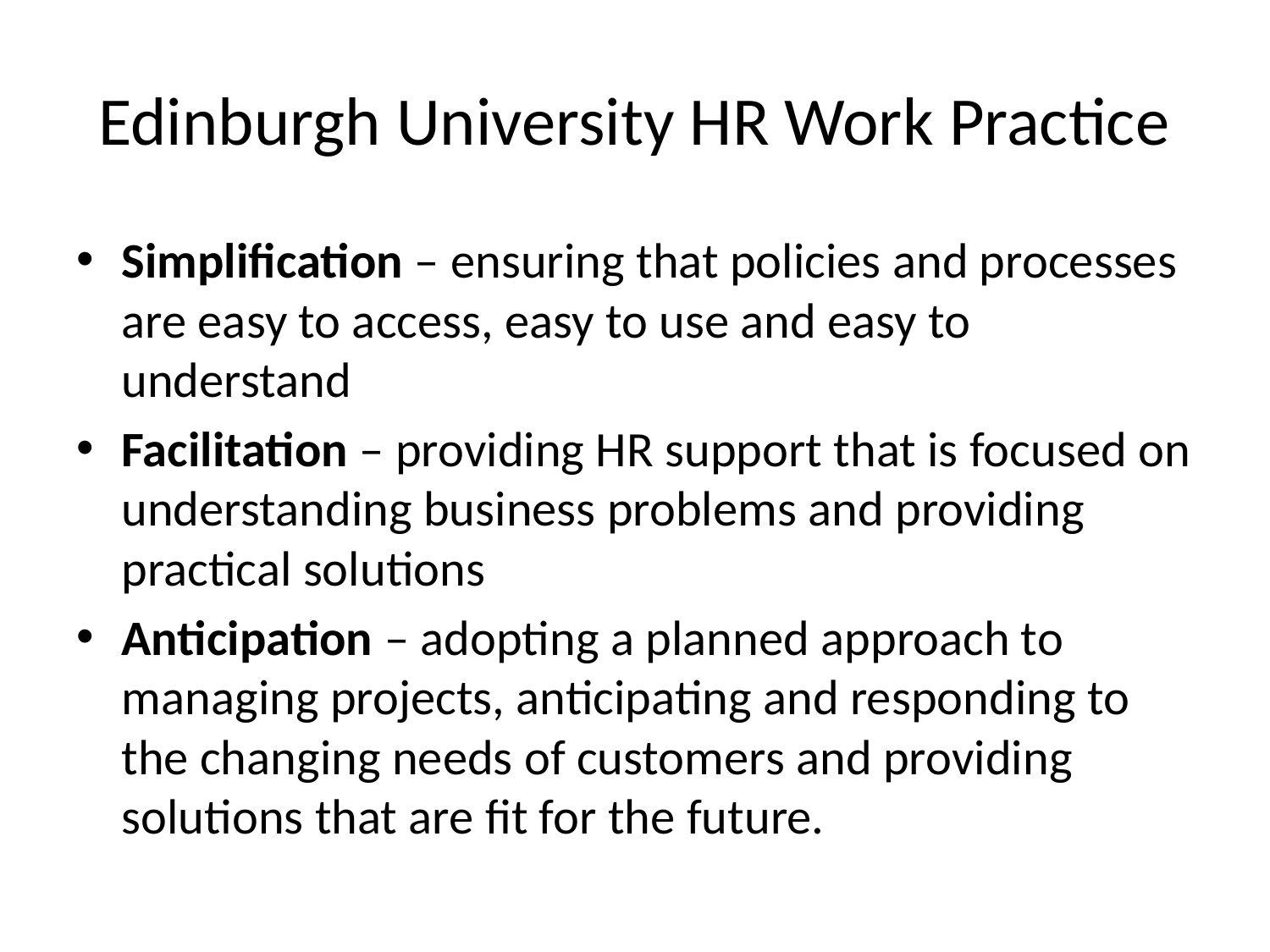

# Edinburgh University HR Work Practice
Simplification – ensuring that policies and processes are easy to access, easy to use and easy to understand
Facilitation – providing HR support that is focused on understanding business problems and providing practical solutions
Anticipation – adopting a planned approach to managing projects, anticipating and responding to the changing needs of customers and providing solutions that are fit for the future.